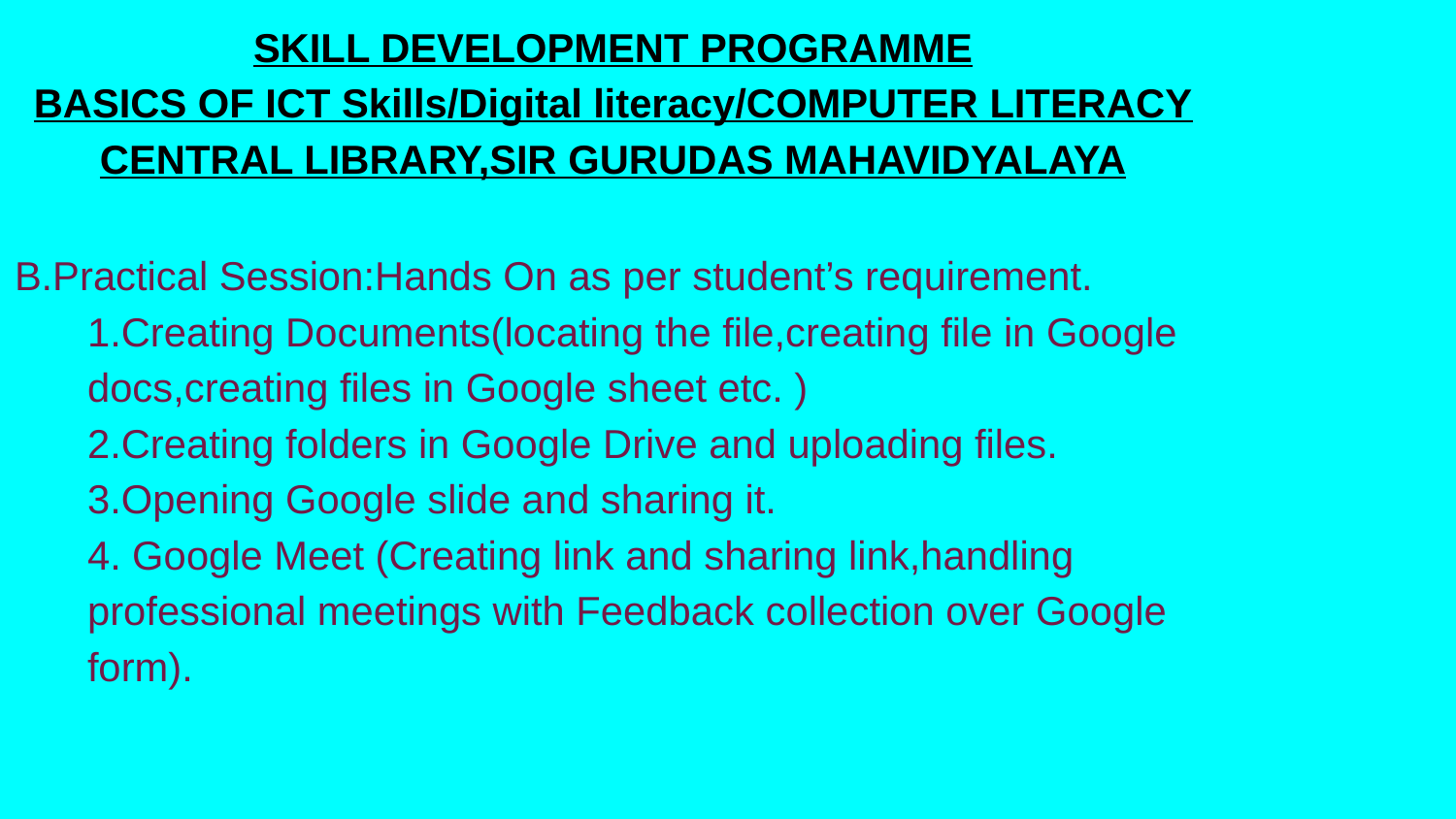

SKILL DEVELOPMENT PROGRAMME
BASICS OF ICT Skills/Digital literacy/COMPUTER LITERACY
CENTRAL LIBRARY,SIR GURUDAS MAHAVIDYALAYA

B.Practical Session:Hands On as per student’s requirement.
1.Creating Documents(locating the file,creating file in Google docs,creating files in Google sheet etc. )
2.Creating folders in Google Drive and uploading files.
3.Opening Google slide and sharing it.
4. Google Meet (Creating link and sharing link,handling professional meetings with Feedback collection over Google form).